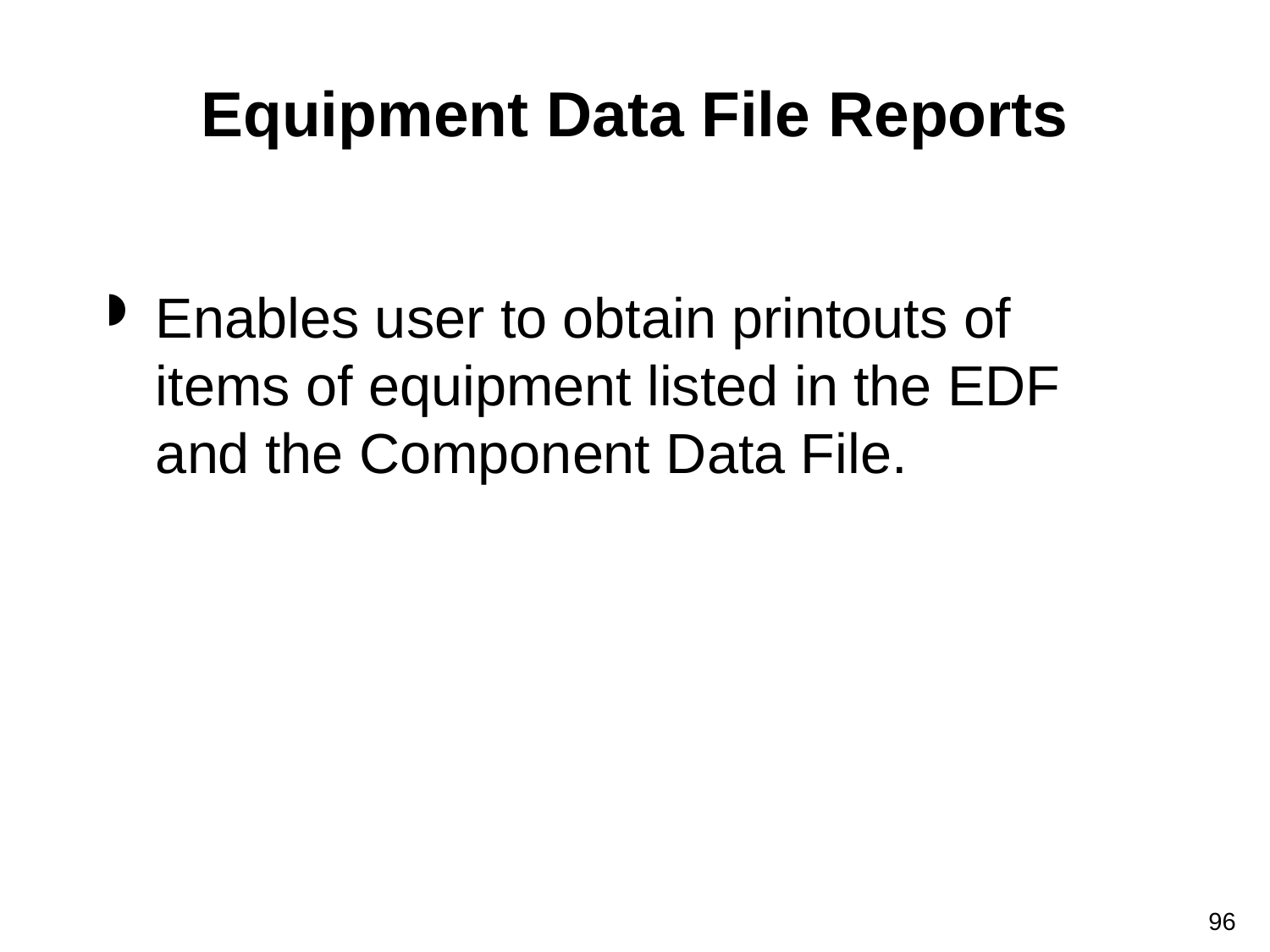

# Equipment Data File Reports
Enables user to obtain printouts of items of equipment listed in the EDF and the Component Data File.
96